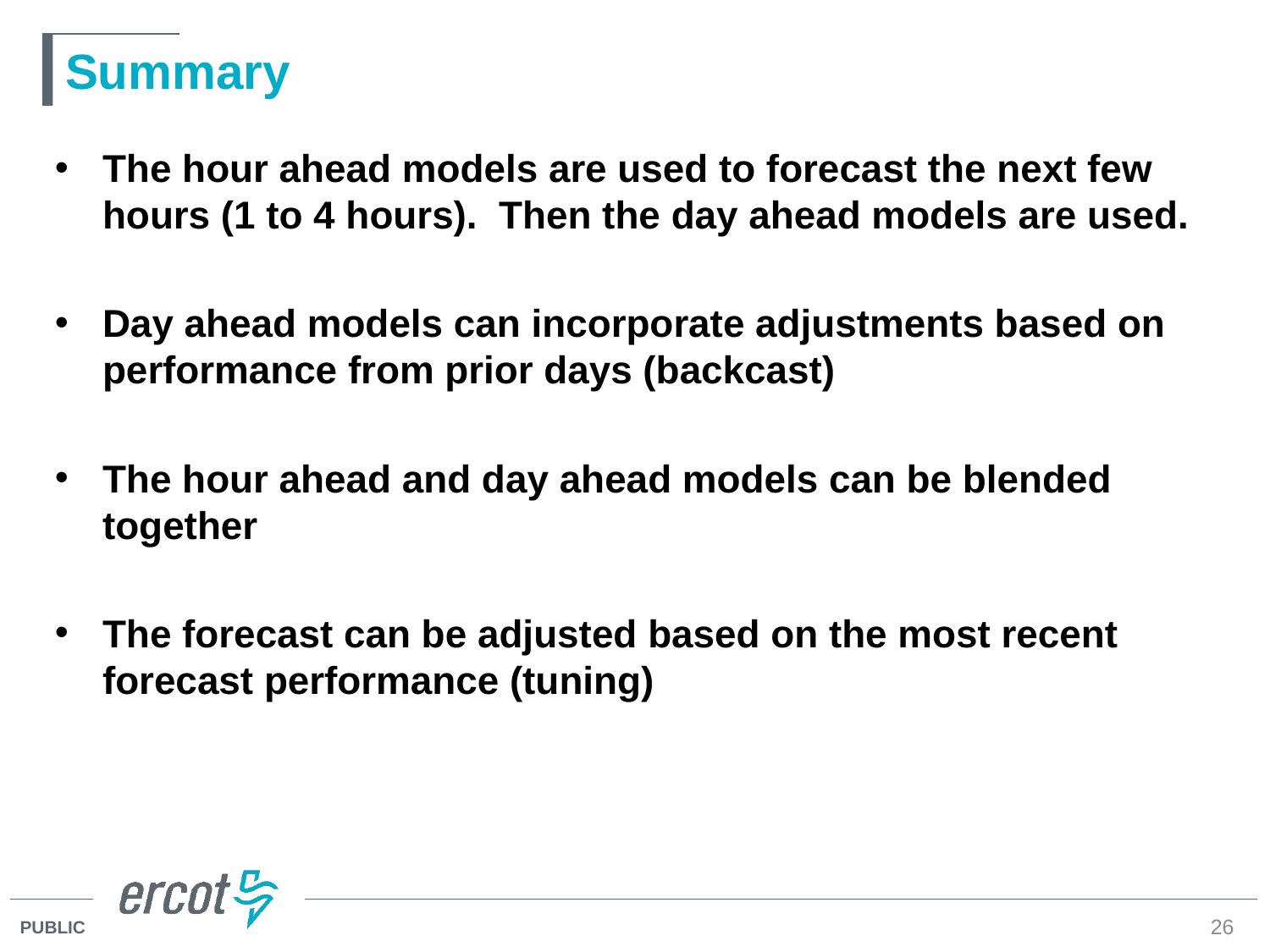

# Summary
The hour ahead models are used to forecast the next few hours (1 to 4 hours).  Then the day ahead models are used.

Day ahead models can incorporate adjustments based on performance from prior days (backcast)

The hour ahead and day ahead models can be blended together

The forecast can be adjusted based on the most recent forecast performance (tuning)

26